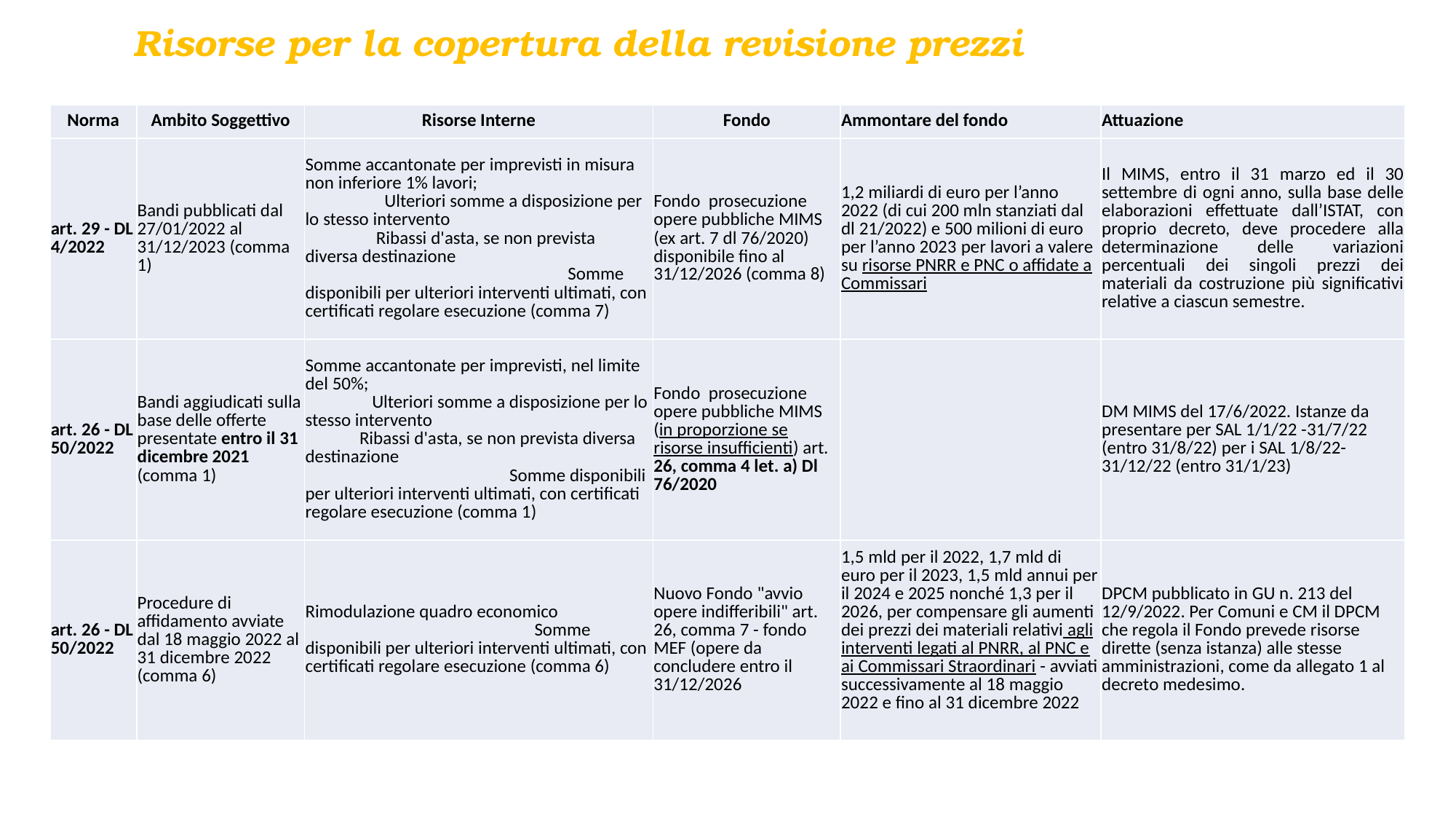

# Risorse per la copertura della revisione prezzi
| Norma | Ambito Soggettivo | Risorse Interne | Fondo | Ammontare del fondo | Attuazione |
| --- | --- | --- | --- | --- | --- |
| art. 29 - DL 4/2022 | Bandi pubblicati dal 27/01/2022 al 31/12/2023 (comma 1) | Somme accantonate per imprevisti in misura non inferiore 1% lavori; Ulteriori somme a disposizione per lo stesso intervento Ribassi d'asta, se non prevista diversa destinazione Somme disponibili per ulteriori interventi ultimati, con certificati regolare esecuzione (comma 7) | Fondo prosecuzione opere pubbliche MIMS (ex art. 7 dl 76/2020) disponibile fino al 31/12/2026 (comma 8) | 1,2 miliardi di euro per l’anno 2022 (di cui 200 mln stanziati dal dl 21/2022) e 500 milioni di euro per l’anno 2023 per lavori a valere su risorse PNRR e PNC o affidate a Commissari | Il MIMS, entro il 31 marzo ed il 30 settembre di ogni anno, sulla base delle elaborazioni effettuate dall’ISTAT, con proprio decreto, deve procedere alla determinazione delle variazioni percentuali dei singoli prezzi dei materiali da costruzione più significativi relative a ciascun semestre. |
| art. 26 - DL 50/2022 | Bandi aggiudicati sulla base delle offerte presentate entro il 31 dicembre 2021 (comma 1) | Somme accantonate per imprevisti, nel limite del 50%; Ulteriori somme a disposizione per lo stesso intervento Ribassi d'asta, se non prevista diversa destinazione Somme disponibili per ulteriori interventi ultimati, con certificati regolare esecuzione (comma 1) | Fondo prosecuzione opere pubbliche MIMS (in proporzione se risorse insufficienti) art. 26, comma 4 let. a) Dl 76/2020 |  | DM MIMS del 17/6/2022. Istanze da presentare per SAL 1/1/22 -31/7/22 (entro 31/8/22) per i SAL 1/8/22-31/12/22 (entro 31/1/23) |
| art. 26 - DL 50/2022 | Procedure di affidamento avviate dal 18 maggio 2022 al 31 dicembre 2022 (comma 6) | Rimodulazione quadro economico Somme disponibili per ulteriori interventi ultimati, con certificati regolare esecuzione (comma 6) | Nuovo Fondo "avvio opere indifferibili" art. 26, comma 7 - fondo MEF (opere da concludere entro il 31/12/2026 | 1,5 mld per il 2022, 1,7 mld di euro per il 2023, 1,5 mld annui per il 2024 e 2025 nonché 1,3 per il 2026, per compensare gli aumenti dei prezzi dei materiali relativi agli interventi legati al PNRR, al PNC e ai Commissari Straordinari - avviati successivamente al 18 maggio 2022 e fino al 31 dicembre 2022 | DPCM pubblicato in GU n. 213 del 12/9/2022. Per Comuni e CM il DPCM che regola il Fondo prevede risorse dirette (senza istanza) alle stesse amministrazioni, come da allegato 1 al decreto medesimo. |